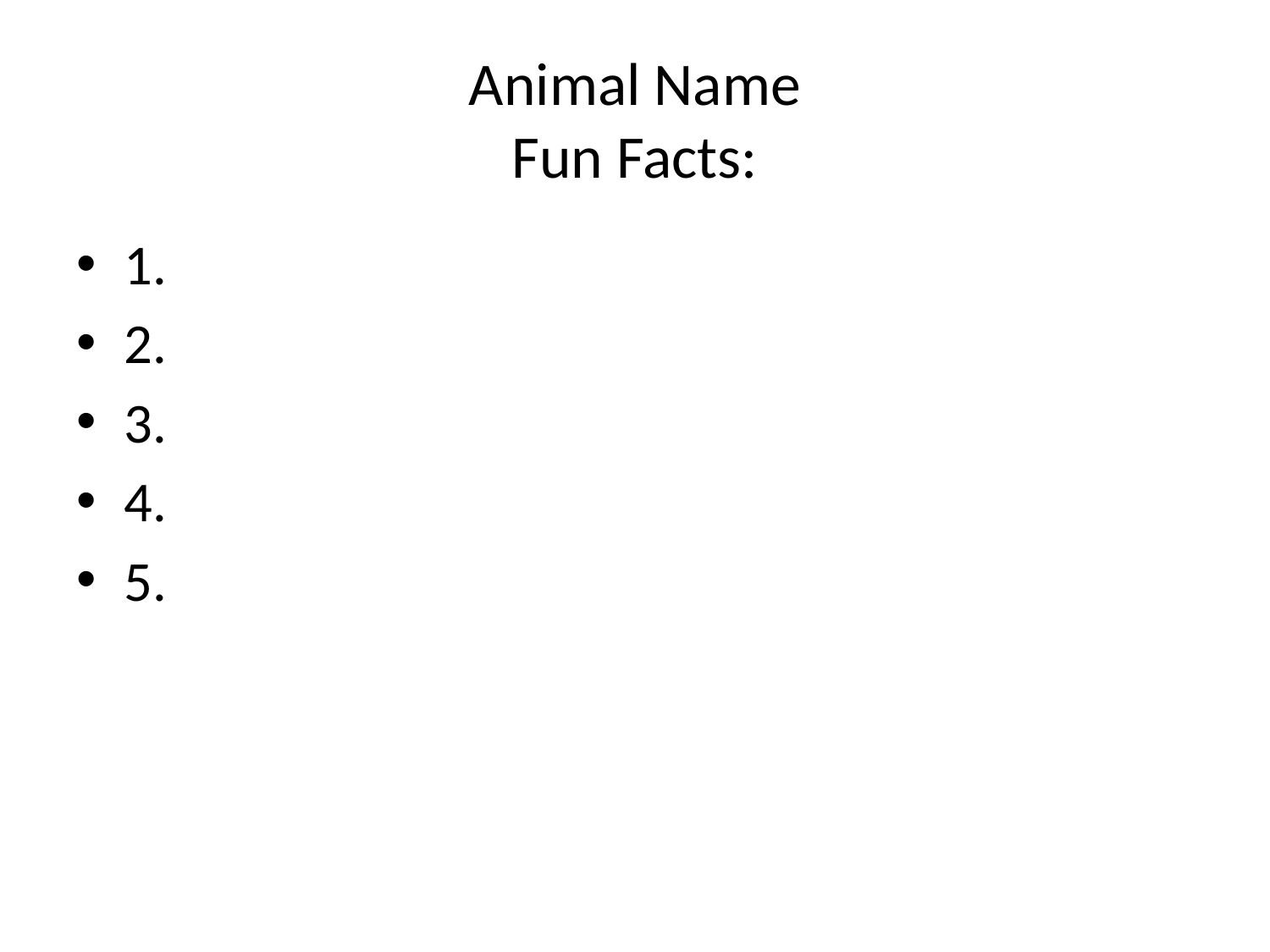

# Animal Name Fun Facts:
1.
2.
3.
4.
5.